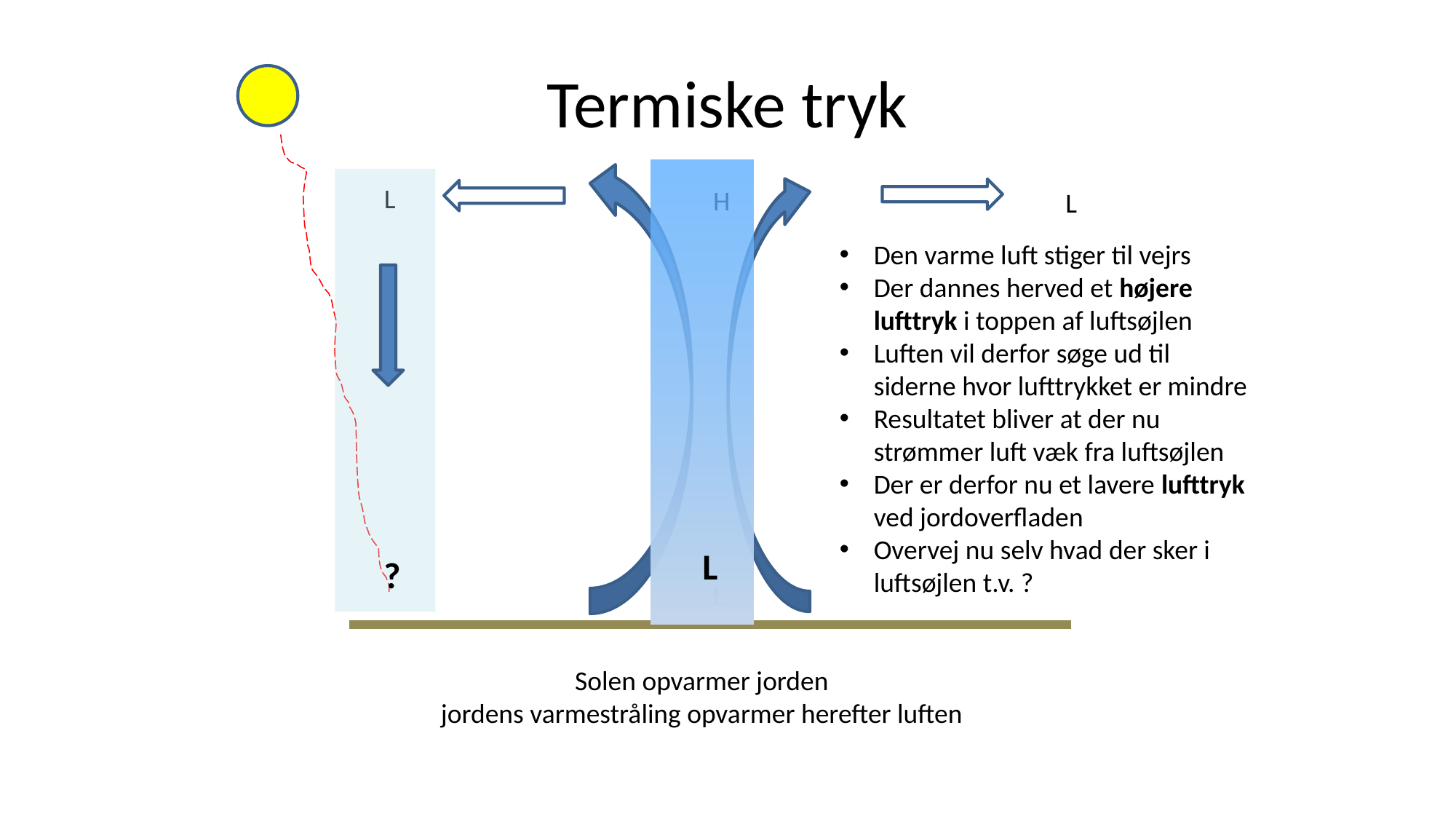

# Termiske tryk

L
H

L
Den varme luft stiger til vejrs
Der dannes herved et højere
lufttryk i toppen af luftsøjlen
Luften vil derfor søge ud til
siderne hvor lufttrykket er mindre
Resultatet bliver at der nu
strømmer luft væk fra luftsøjlen
Der er derfor nu et lavere lufttryk
ved jordoverfladen
Overvej nu selv hvad der sker i
luftsøjlen t.v. ?

L
?
L
Solen opvarmer jorden
jordens varmestråling opvarmer herefter luften